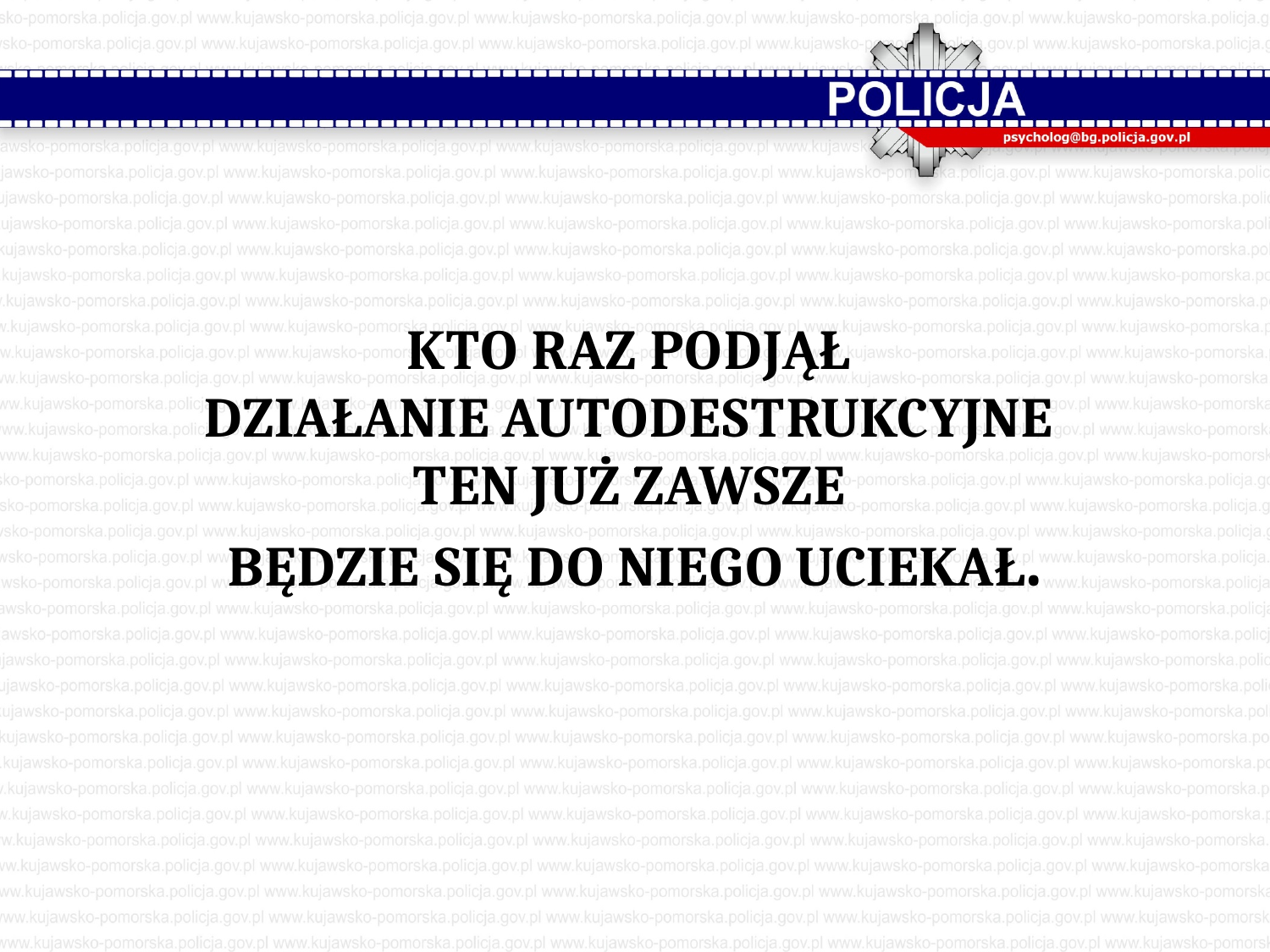

# Kto raz podjął działanie Autodestrukcyjne ten już zawsze Będzie się do niego uciekał.